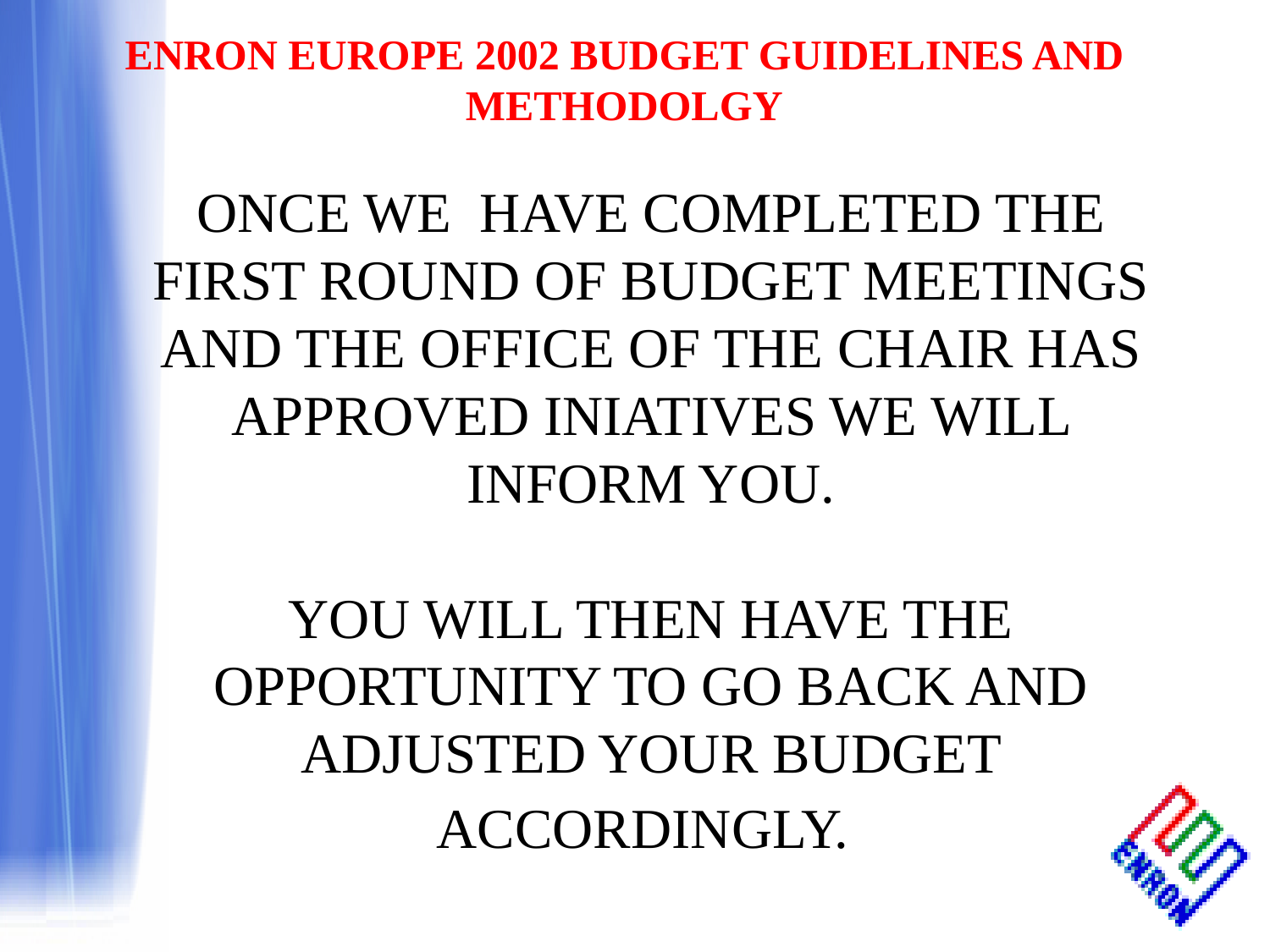

ONCE WE  HAVE COMPLETED THE FIRST ROUND OF BUDGET MEETINGS AND THE OFFICE OF THE CHAIR HAS APPROVED INIATIVES WE WILL INFORM YOU.

YOU WILL THEN HAVE THE OPPORTUNITY TO GO BACK AND ADJUSTED YOUR BUDGET ACCORDINGLY.